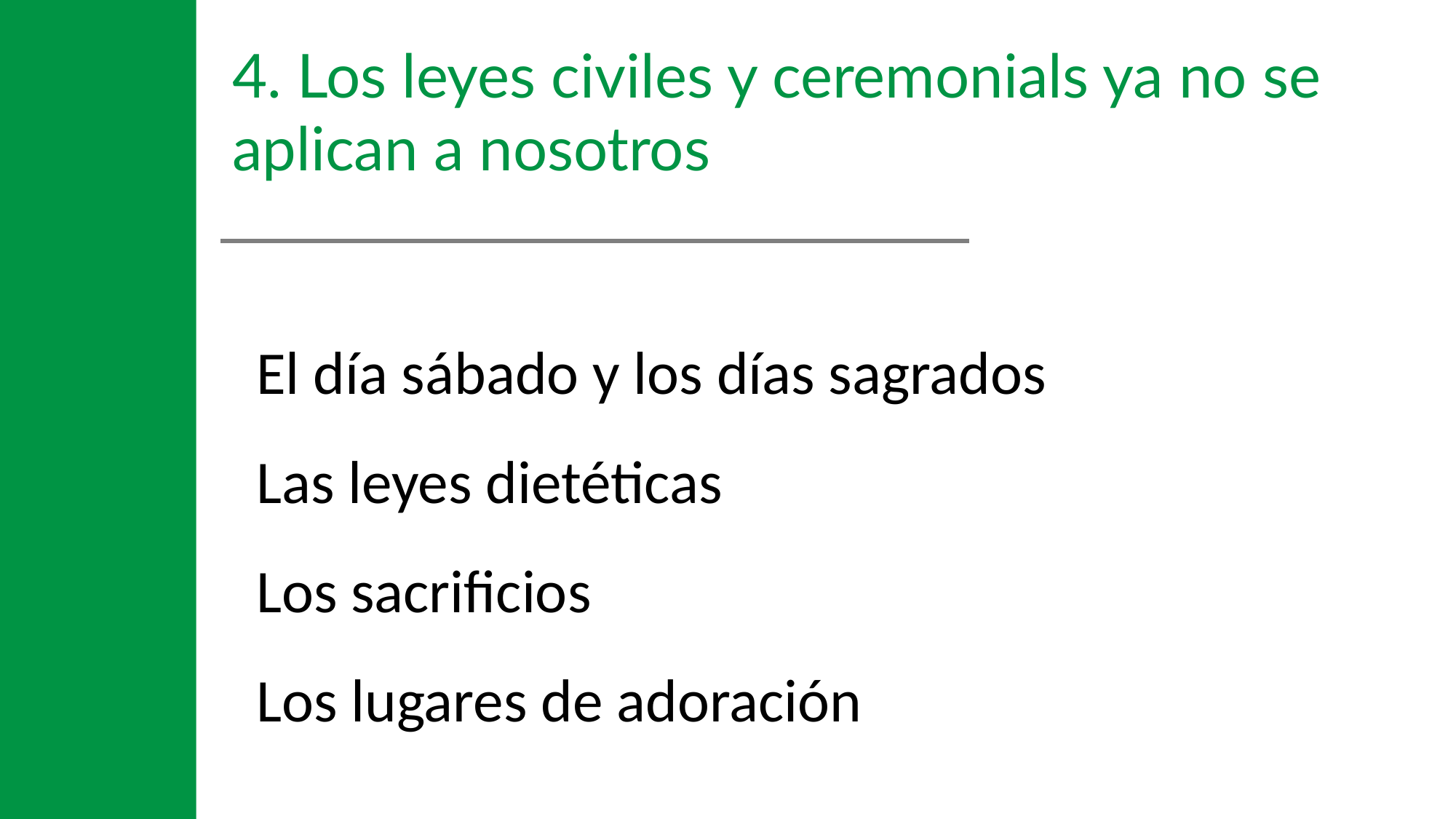

4. Los leyes civiles y ceremonials ya no se aplican a nosotros
El día sábado y los días sagrados
Las leyes dietéticas
Los sacrificios
Los lugares de adoración